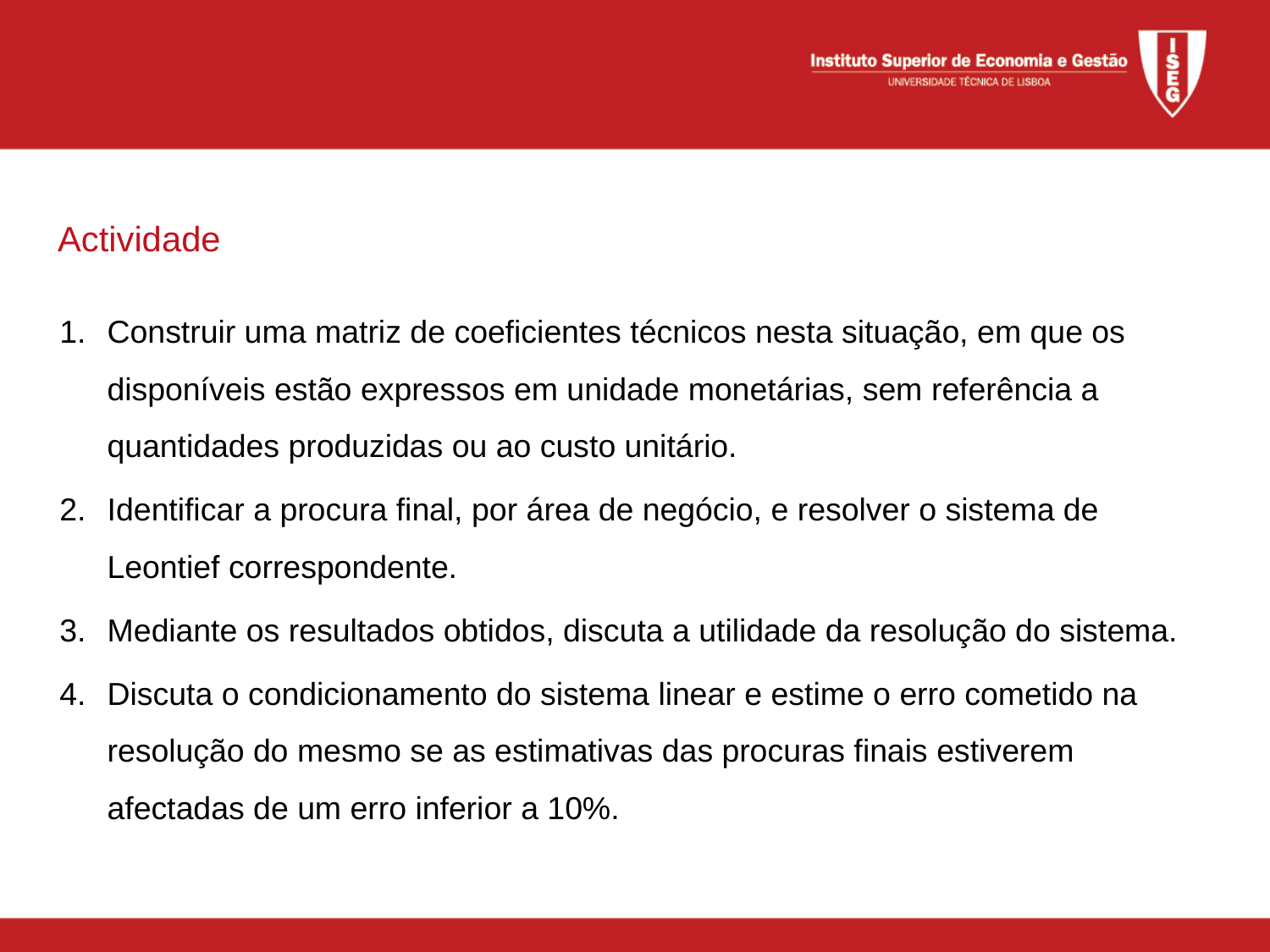

Actividade
Construir uma matriz de coeficientes técnicos nesta situação, em que os disponíveis estão expressos em unidade monetárias, sem referência a quantidades produzidas ou ao custo unitário.
Identificar a procura final, por área de negócio, e resolver o sistema de Leontief correspondente.
Mediante os resultados obtidos, discuta a utilidade da resolução do sistema.
Discuta o condicionamento do sistema linear e estime o erro cometido na resolução do mesmo se as estimativas das procuras finais estiverem afectadas de um erro inferior a 10%.